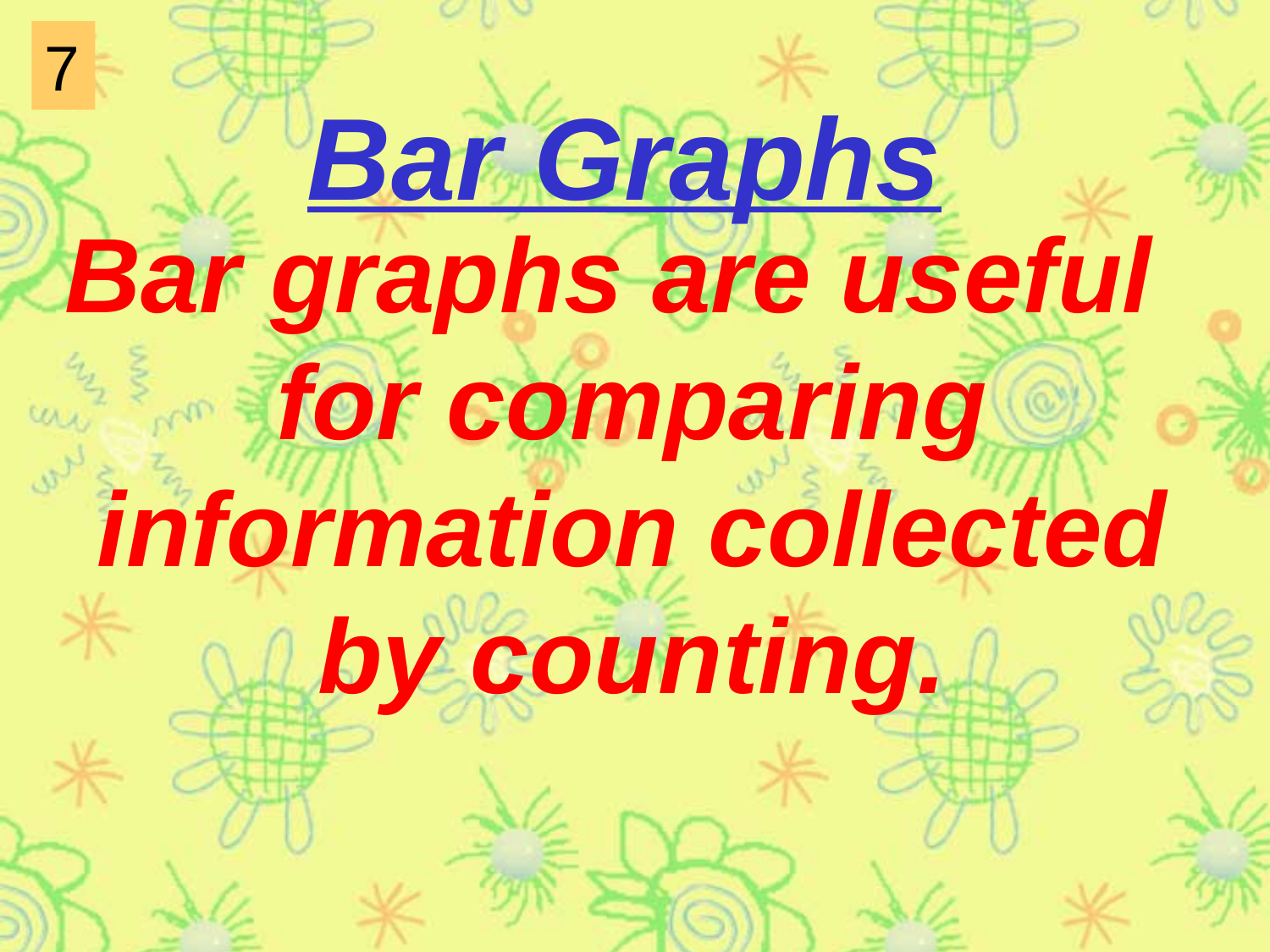

7
# Bar Graphs
Bar graphs are useful for comparing information collected by counting.